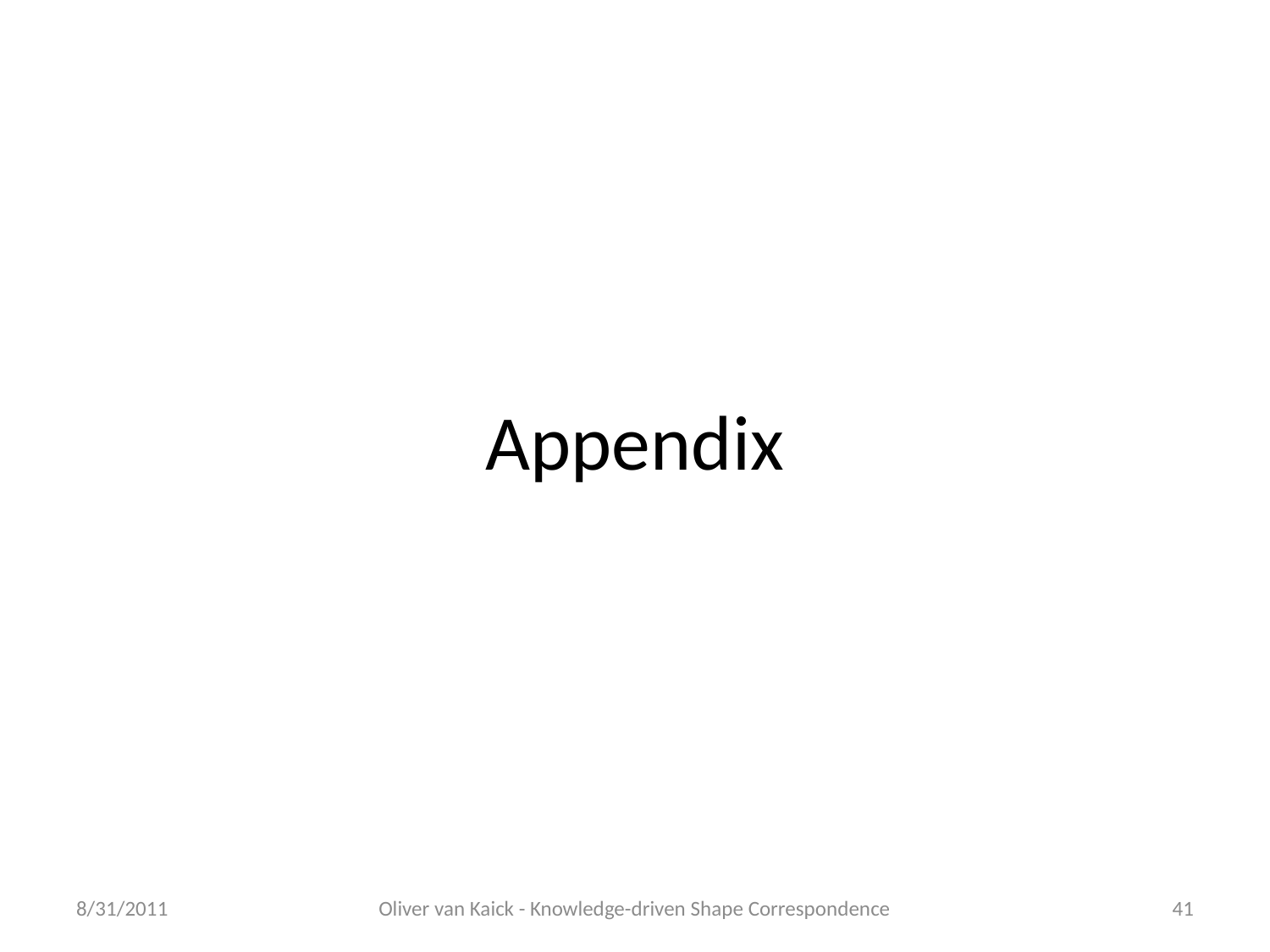

# Appendix
8/31/2011
Oliver van Kaick - Knowledge-driven Shape Correspondence
41